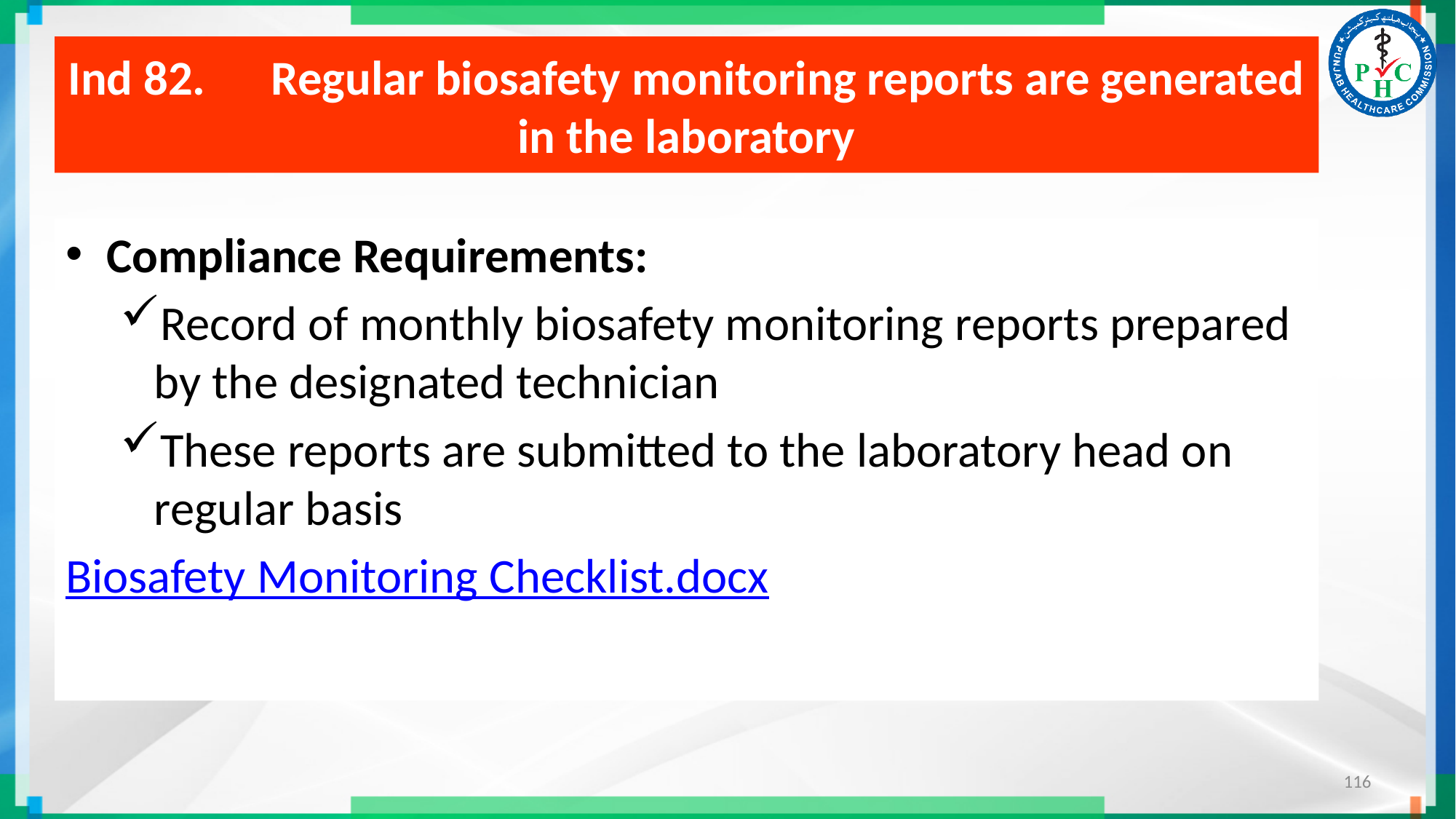

# Ind 82.      Regular biosafety monitoring reports are generated in the laboratory
Compliance Requirements:
Record of monthly biosafety monitoring reports prepared by the designated technician
These reports are submitted to the laboratory head on regular basis
Biosafety Monitoring Checklist.docx
116